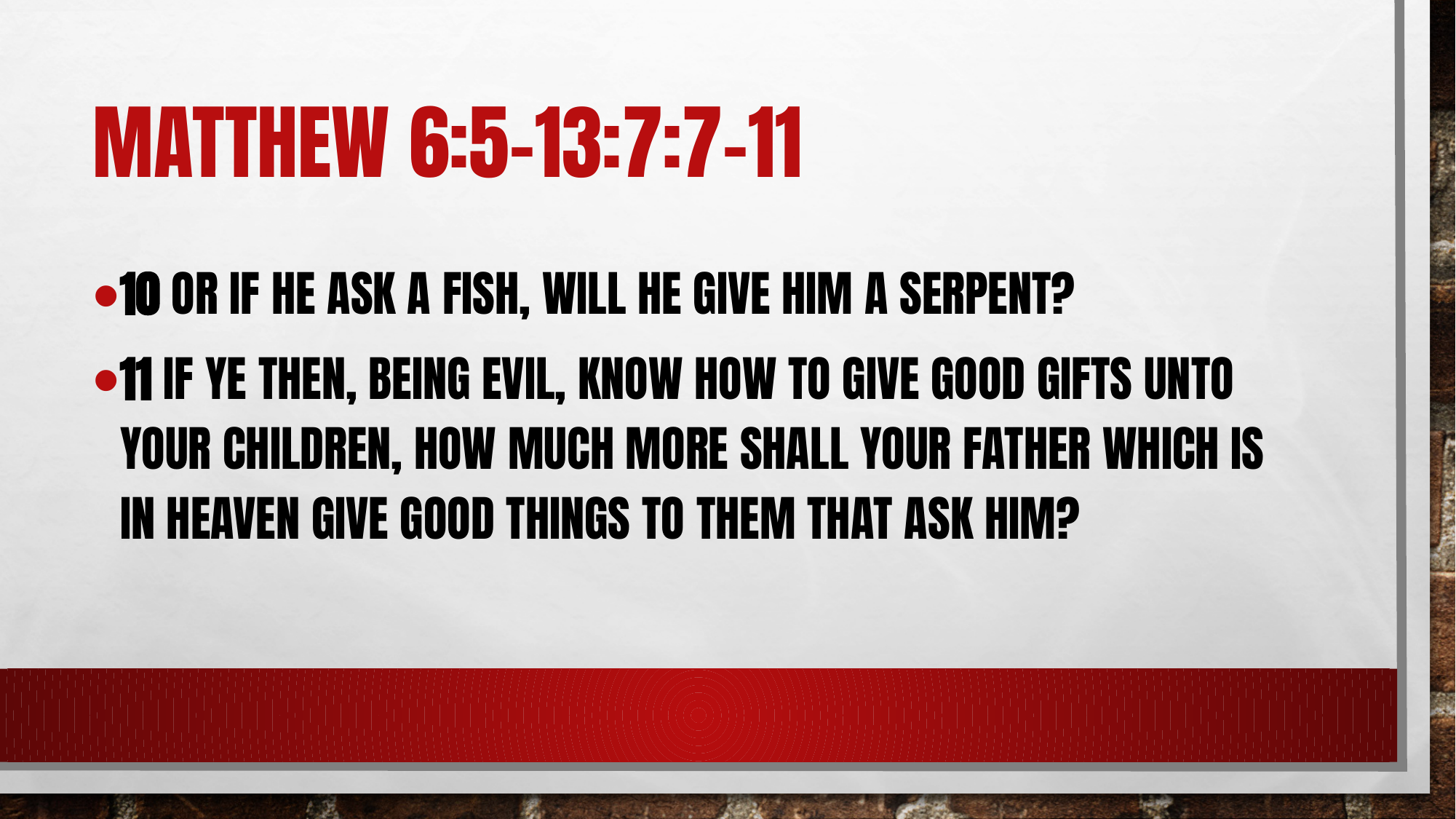

# Matthew 6:5-13:7:7-11
10 Or if he ask a fish, will he give him a serpent?
11 If ye then, being evil, know how to give good gifts unto your children, how much more shall your Father which is in heaven give good things to them that ask him?